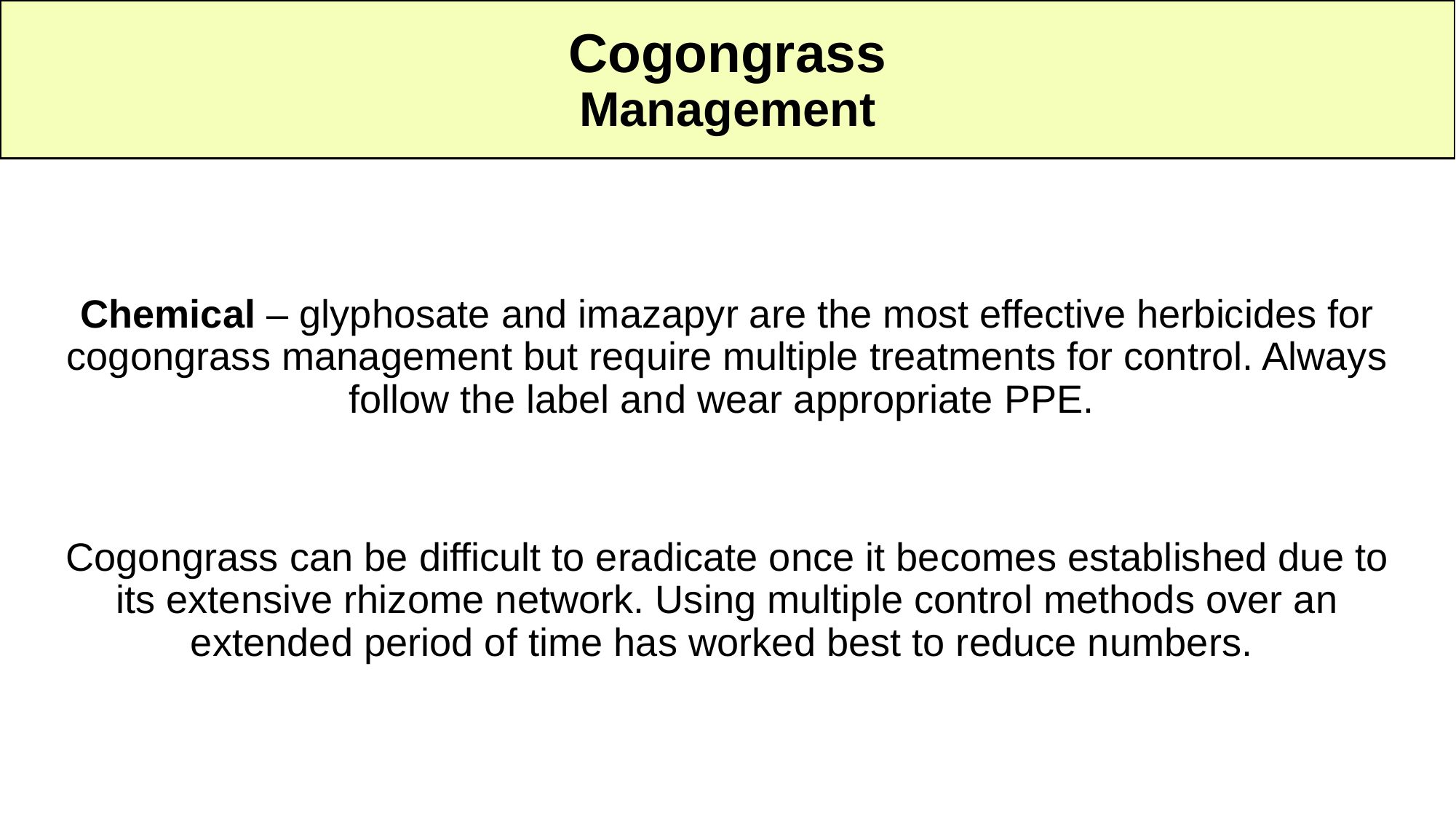

# Cogongrass Management
Chemical – glyphosate and imazapyr are the most effective herbicides for cogongrass management but require multiple treatments for control. Always follow the label and wear appropriate PPE.

Cogongrass can be difficult to eradicate once it becomes established due to its extensive rhizome network. Using multiple control methods over an extended period of time has worked best to reduce numbers.